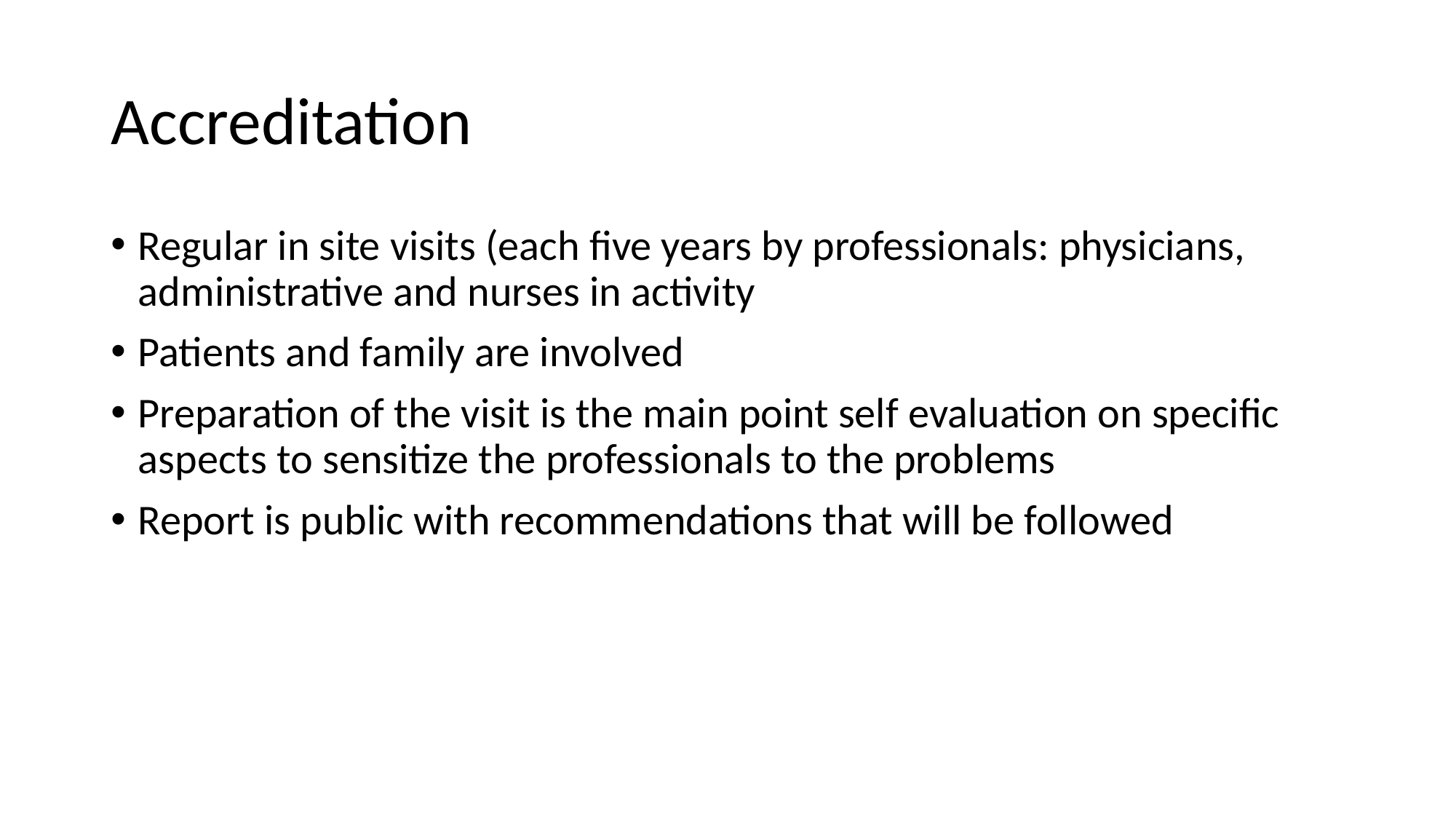

# Accreditation
Regular in site visits (each five years by professionals: physicians, administrative and nurses in activity
Patients and family are involved
Preparation of the visit is the main point self evaluation on specific aspects to sensitize the professionals to the problems
Report is public with recommendations that will be followed